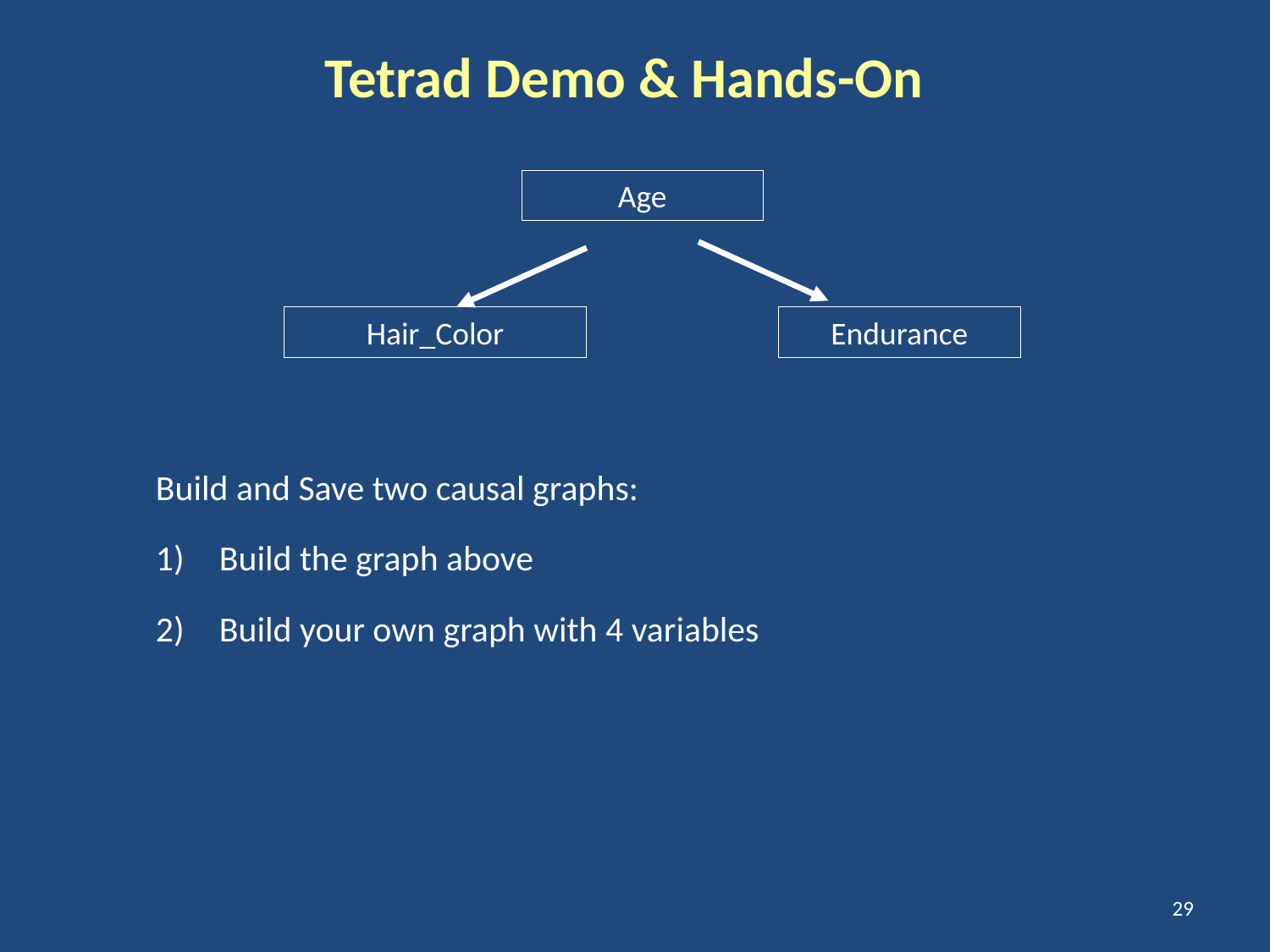

# Tetrad Demo & Hands-On
Age
Endurance
Hair_Color
Build and Save two causal graphs:
Build the graph above
Build your own graph with 4 variables
29